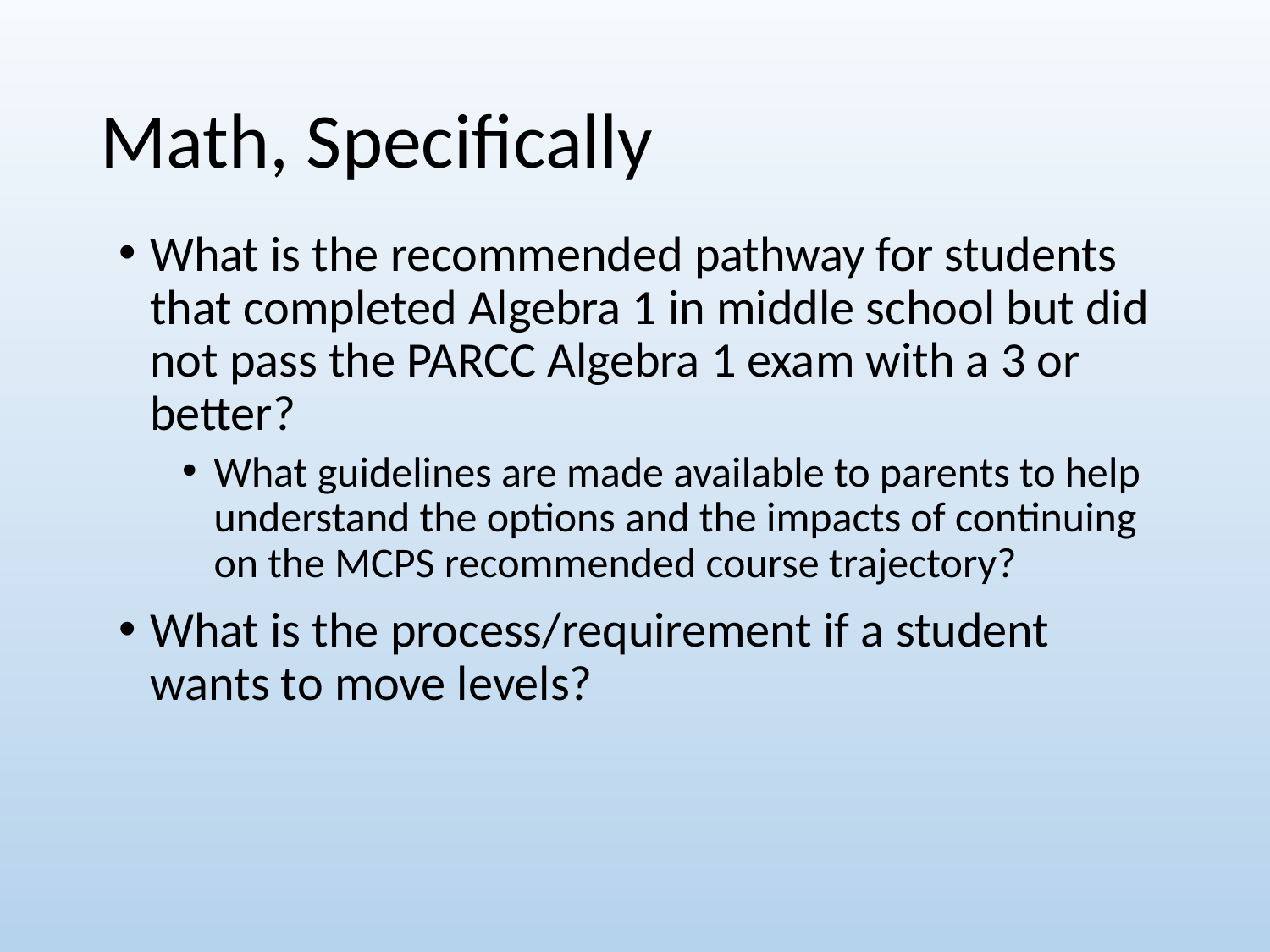

# Math, Specifically
What is the recommended pathway for students that completed Algebra 1 in middle school but did not pass the PARCC Algebra 1 exam with a 3 or better?
What guidelines are made available to parents to help understand the options and the impacts of continuing on the MCPS recommended course trajectory?
What is the process/requirement if a student wants to move levels?